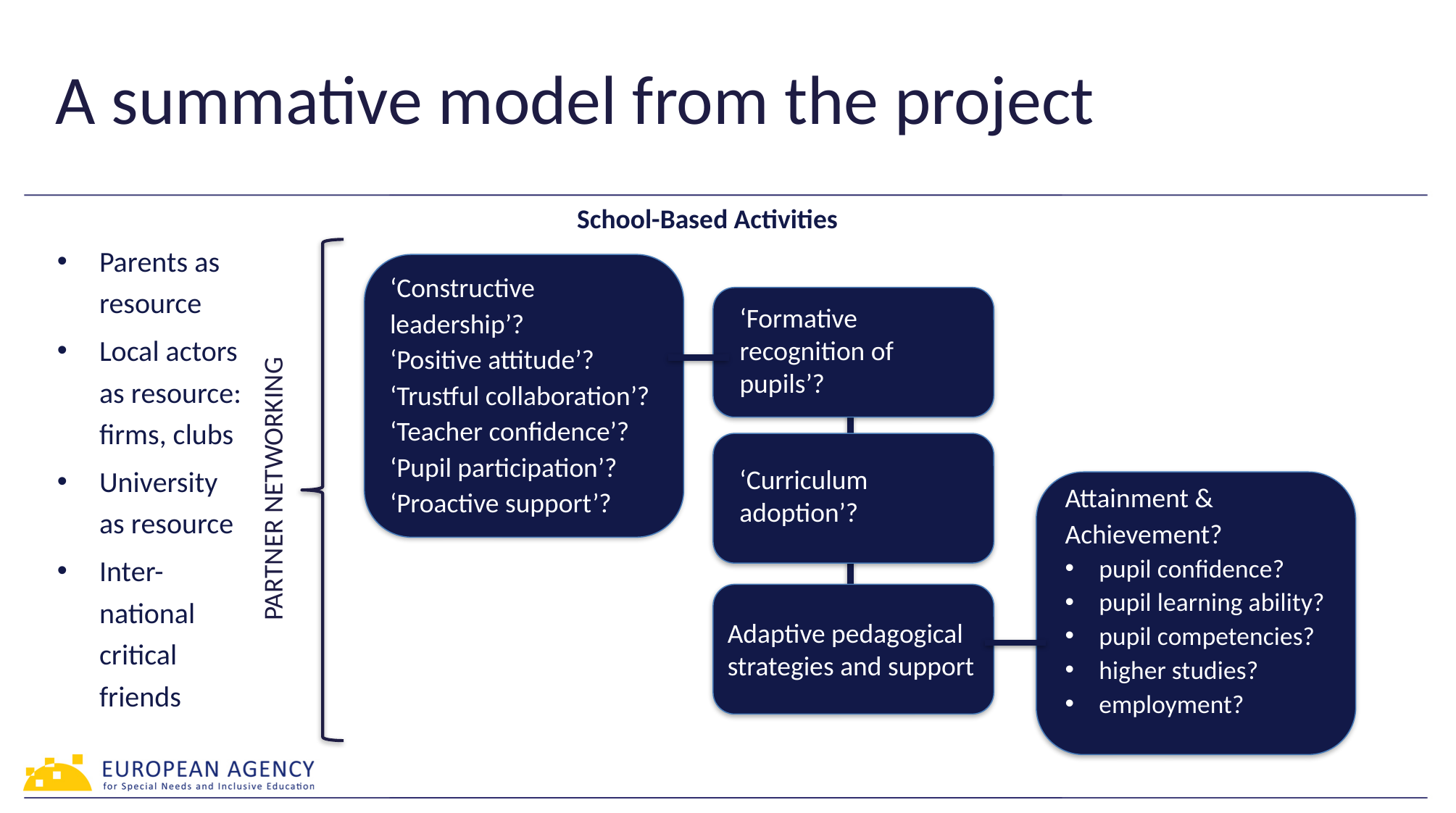

# A summative model from the project
School-Based Activities
Parents as resource
Local actors as resource: firms, clubs
University as resource
Inter-national critical friends

‘Constructive leadership’?
‘Positive attitude’?
‘Trustful collaboration’?
‘Teacher confidence’?
‘Pupil participation’?
‘Proactive support’?

‘Formative recognition of pupils’?

‘Curriculum adoption’?
Attainment & Achievement?
pupil confidence?
pupil learning ability?
pupil competencies?
higher studies?
employment?

Adaptive pedagogical strategies and support
PARTNER NETWORKING